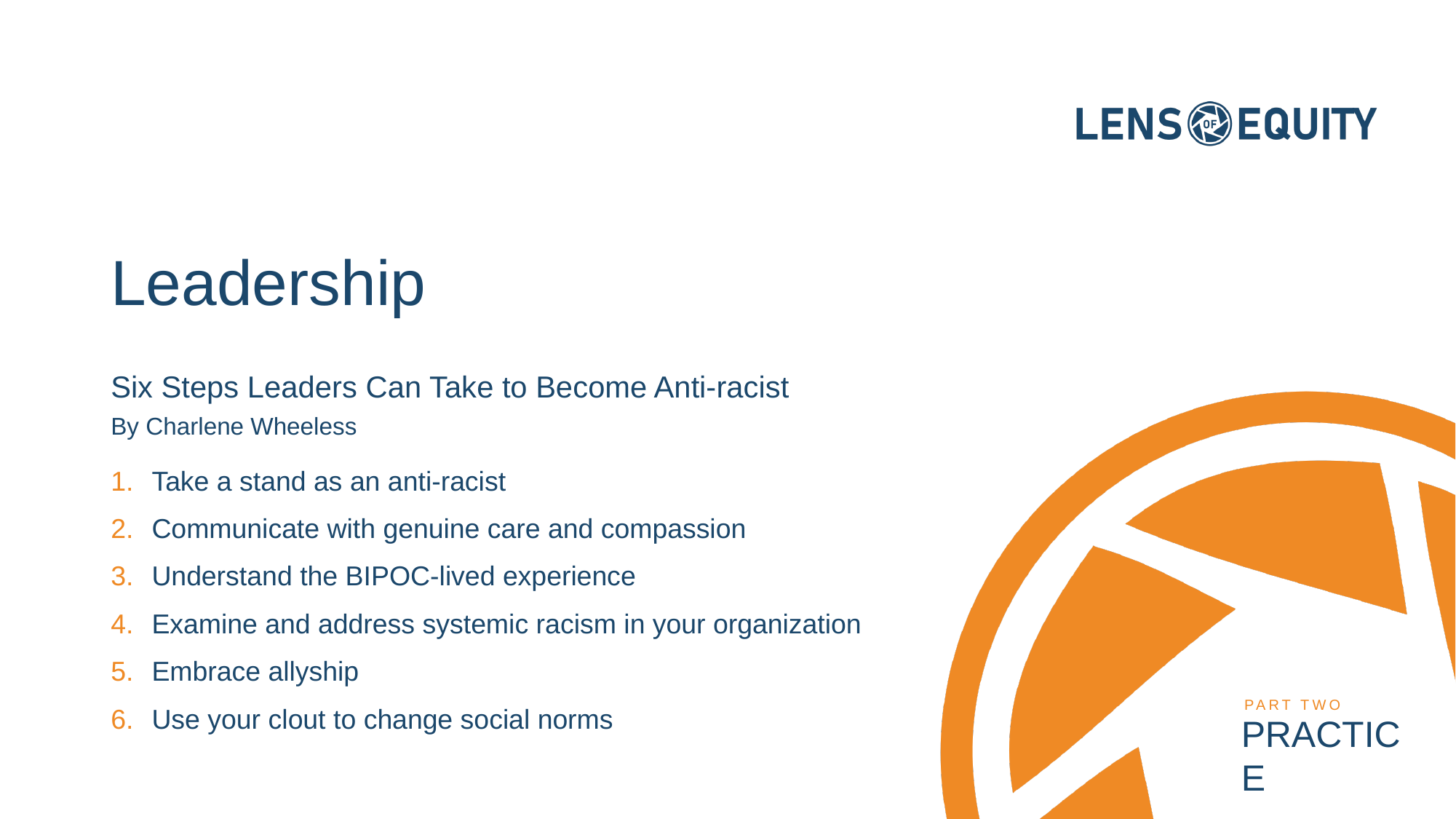

# Leadership
Six Steps Leaders Can Take to Become Anti-racist
By Charlene Wheeless
Take a stand as an anti-racist
Communicate with genuine care and compassion
Understand the BIPOC-lived experience
Examine and address systemic racism in your organization
Embrace allyship
Use your clout to change social norms